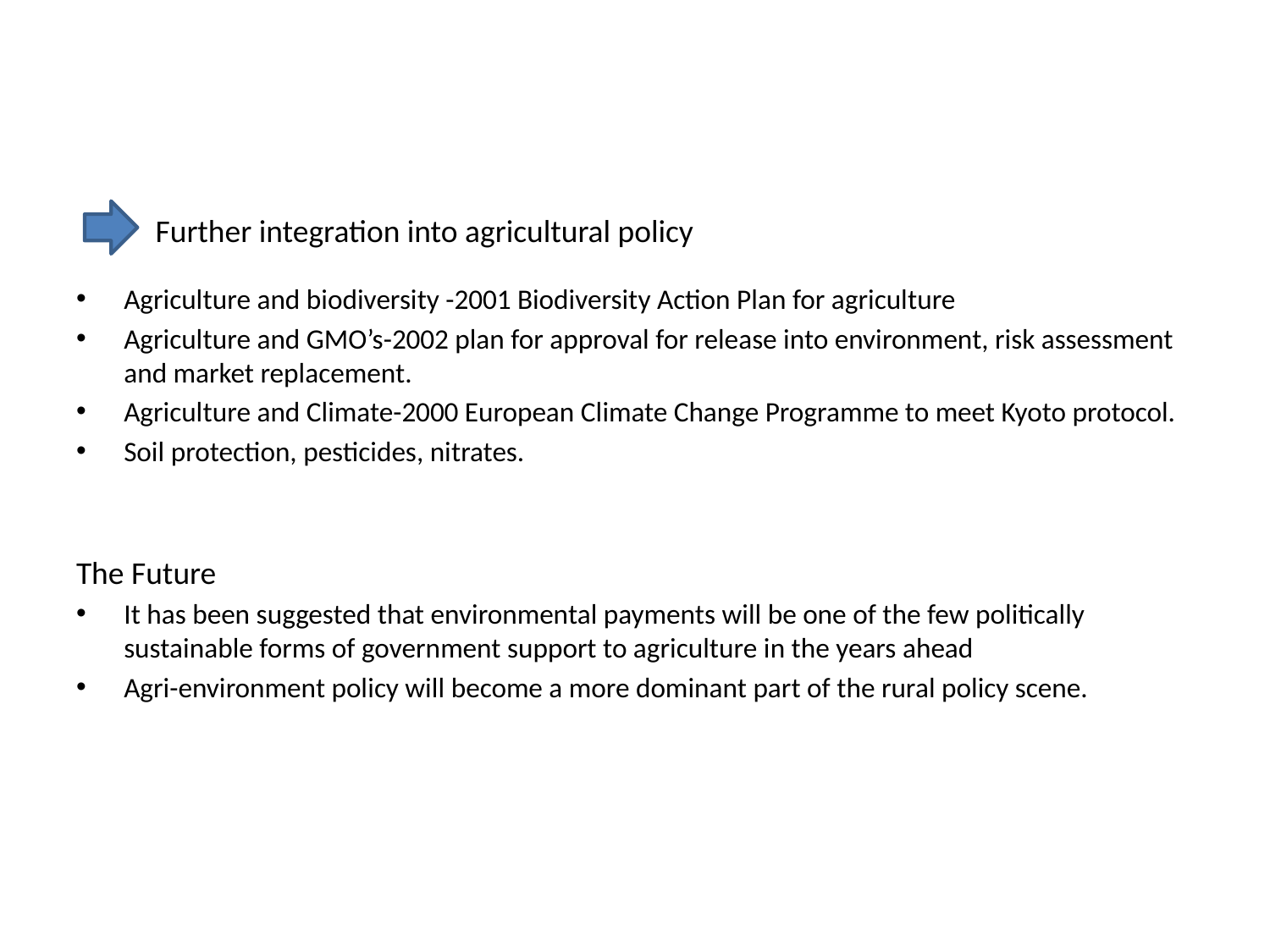

# Further integration into agricultural policy

Agriculture and biodiversity -2001 Biodiversity Action Plan for agriculture
Agriculture and GMO’s-2002 plan for approval for release into environment, risk assessment and market replacement.
Agriculture and Climate-2000 European Climate Change Programme to meet Kyoto protocol.
Soil protection, pesticides, nitrates.

The Future
It has been suggested that environmental payments will be one of the few politically sustainable forms of government support to agriculture in the years ahead
Agri-environment policy will become a more dominant part of the rural policy scene.